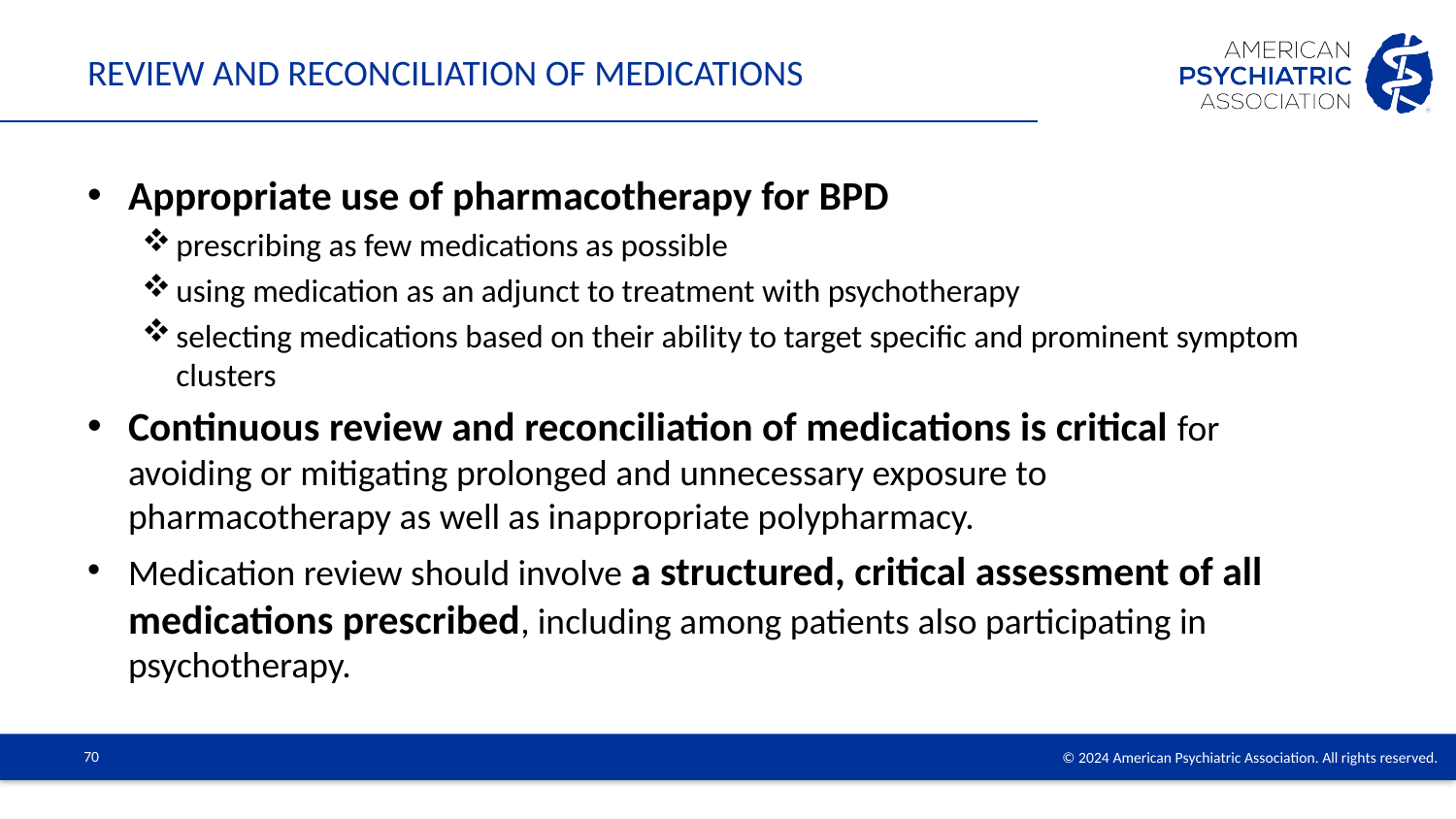

# review and reconciliation of medications
Appropriate use of pharmacotherapy for BPD
prescribing as few medications as possible
using medication as an adjunct to treatment with psychotherapy
selecting medications based on their ability to target specific and prominent symptom clusters
Continuous review and reconciliation of medications is critical for avoiding or mitigating prolonged and unnecessary exposure to pharmacotherapy as well as inappropriate polypharmacy.
Medication review should involve a structured, critical assessment of all medications prescribed, including among patients also participating in psychotherapy.